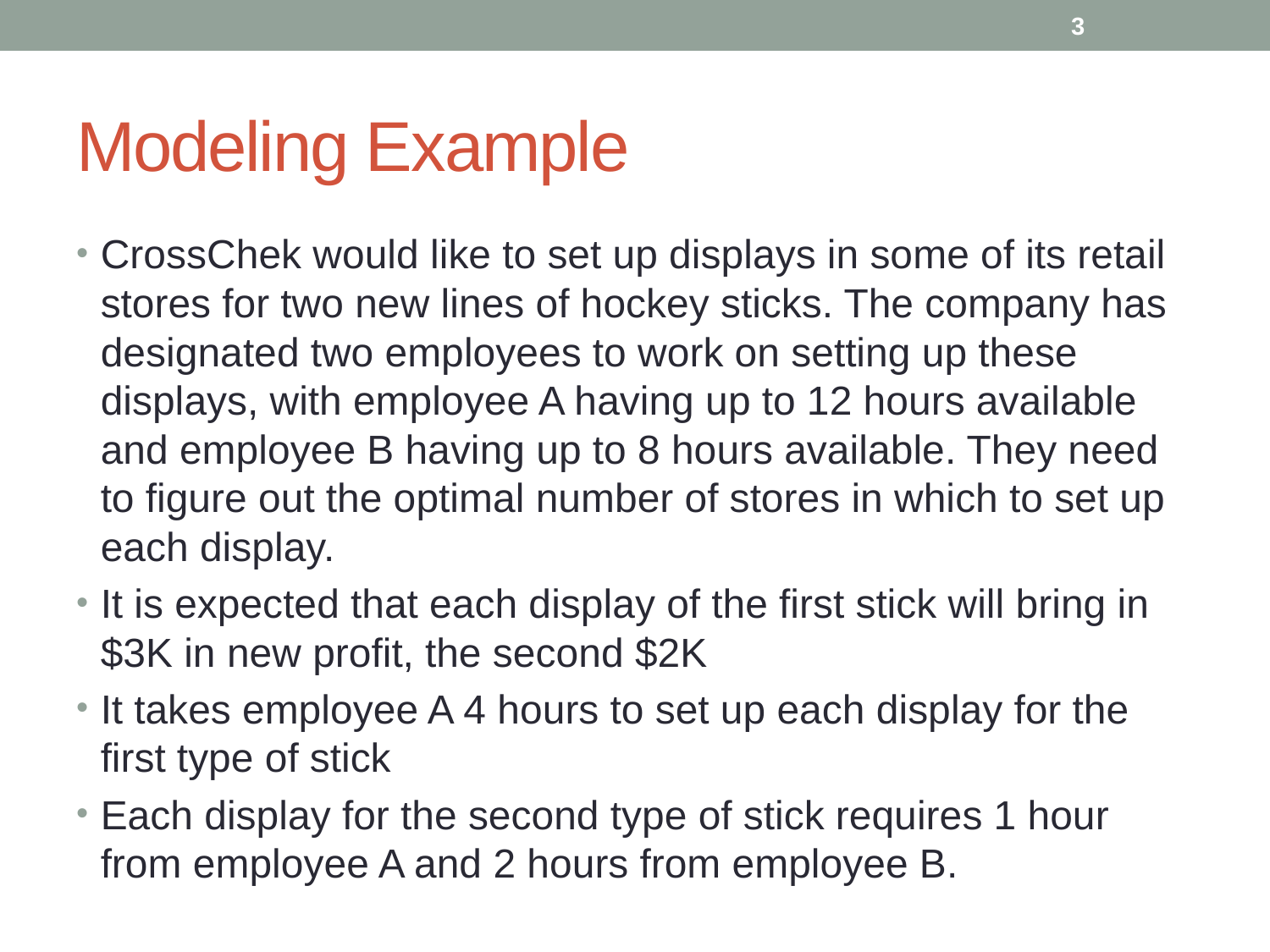

3
# Modeling Example
CrossChek would like to set up displays in some of its retail stores for two new lines of hockey sticks. The company has designated two employees to work on setting up these displays, with employee A having up to 12 hours available and employee B having up to 8 hours available. They need to figure out the optimal number of stores in which to set up each display.
It is expected that each display of the first stick will bring in $3K in new profit, the second $2K
It takes employee A 4 hours to set up each display for the first type of stick
Each display for the second type of stick requires 1 hour from employee A and 2 hours from employee B.